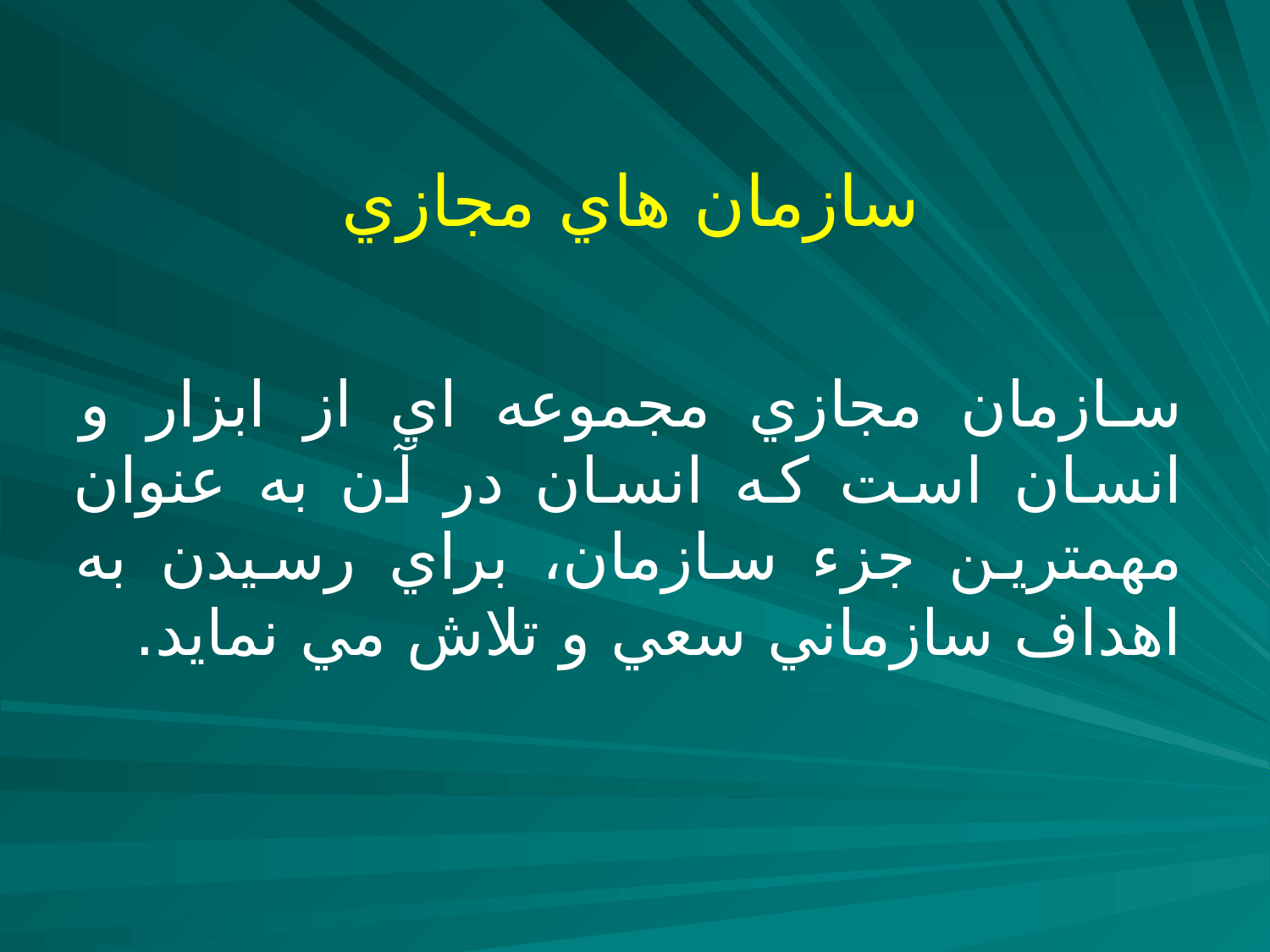

# سازمان هاي مجازي
سازمان مجازي مجموعه اي از ابزار و انسان است كه انسان در آن به عنوان مهمترين جزء سازمان، براي رسيدن به اهداف سازماني سعي و تلاش مي نمايد.